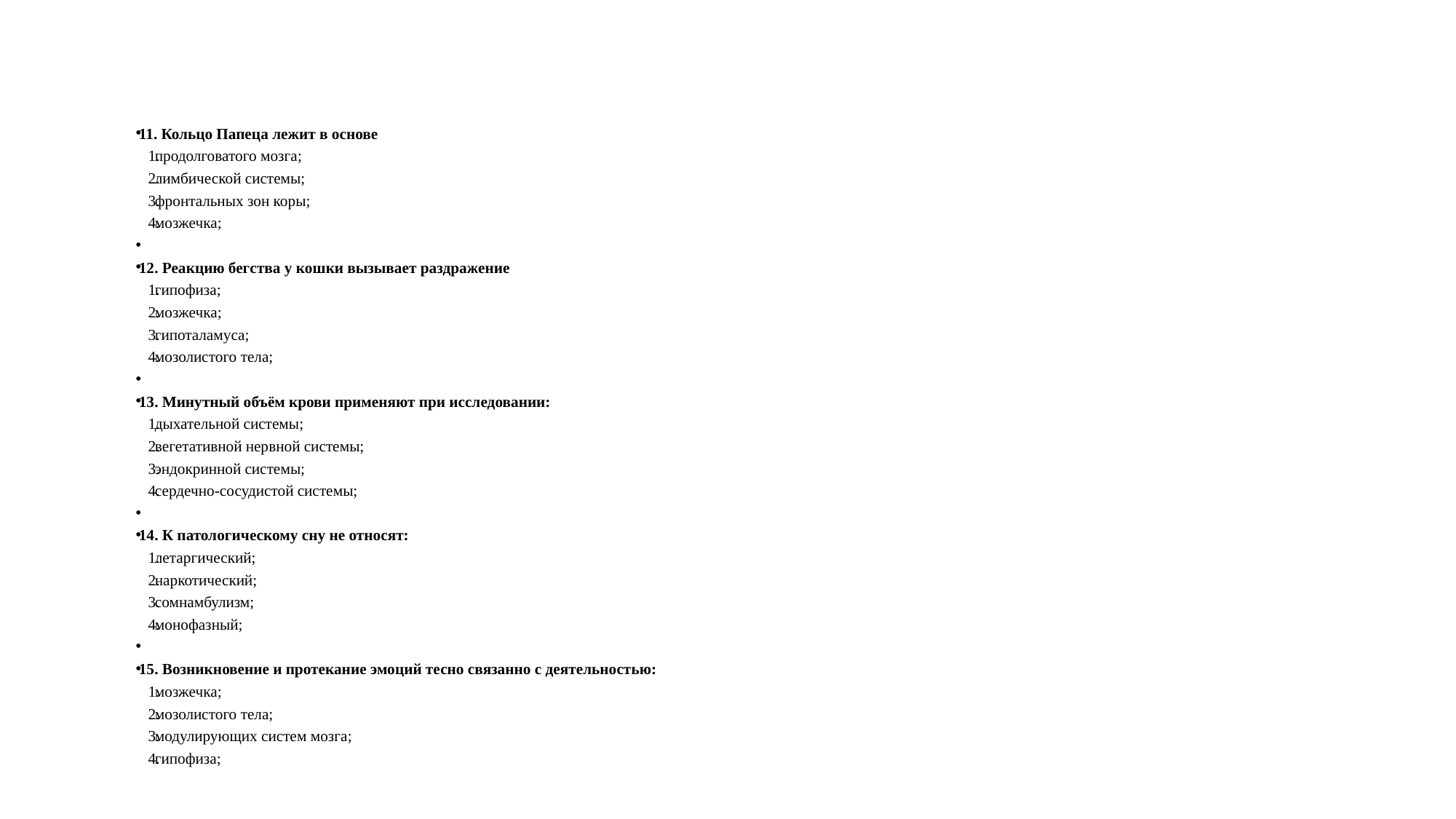

#
11. Кольцо Папеца лежит в основе
продолговатого мозга;
лимбической системы;
фронтальных зон коры;
мозжечка;

12. Реакцию бегства у кошки вызывает раздражение
гипофиза;
мозжечка;
гипоталамуса;
мозолистого тела;

13. Минутный объём крови применяют при исследовании:
дыхательной системы;
вегетативной нервной системы;
эндокринной системы;
сердечно-сосудистой системы;

14. К патологическому сну не относят:
летаргический;
наркотический;
сомнамбулизм;
монофазный;

15. Возникновение и протекание эмоций тесно связанно с деятельностью:
мозжечка;
мозолистого тела;
модулирующих систем мозга;
гипофиза;